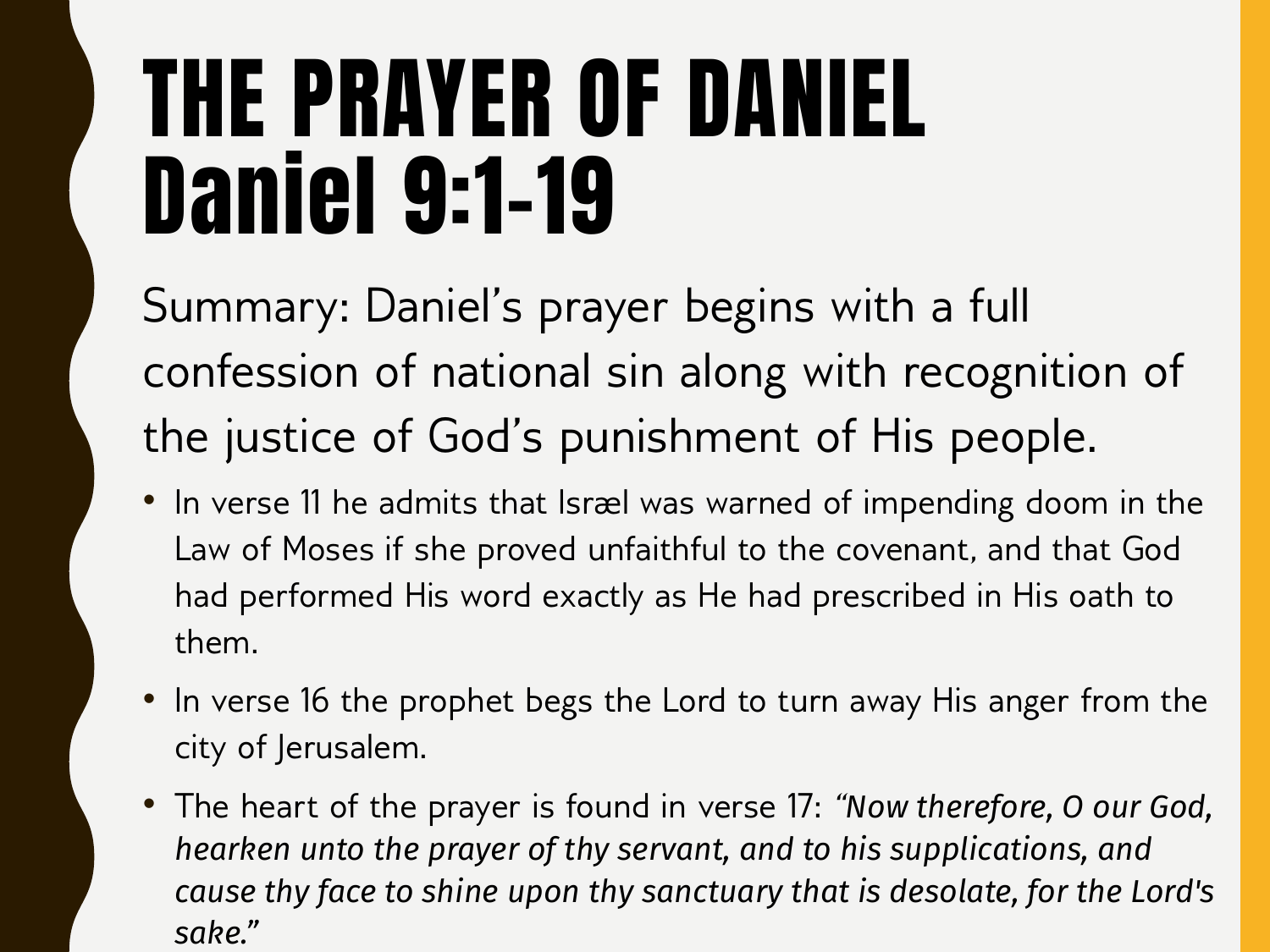

# The Prayer Of Daniel Daniel 9:1-19
Summary: Daniel’s prayer begins with a full confession of national sin along with recognition of the justice of God’s punishment of His people.
In verse 11 he admits that Israel was warned of impending doom in the Law of Moses if she proved unfaithful to the covenant, and that God had performed His word exactly as He had prescribed in His oath to them.
In verse 16 the prophet begs the Lord to turn away His anger from the city of Jerusalem.
The heart of the prayer is found in verse 17: “Now therefore, O our God, hearken unto the prayer of thy servant, and to his supplications, and cause thy face to shine upon thy sanctuary that is desolate, for the Lord's sake.”